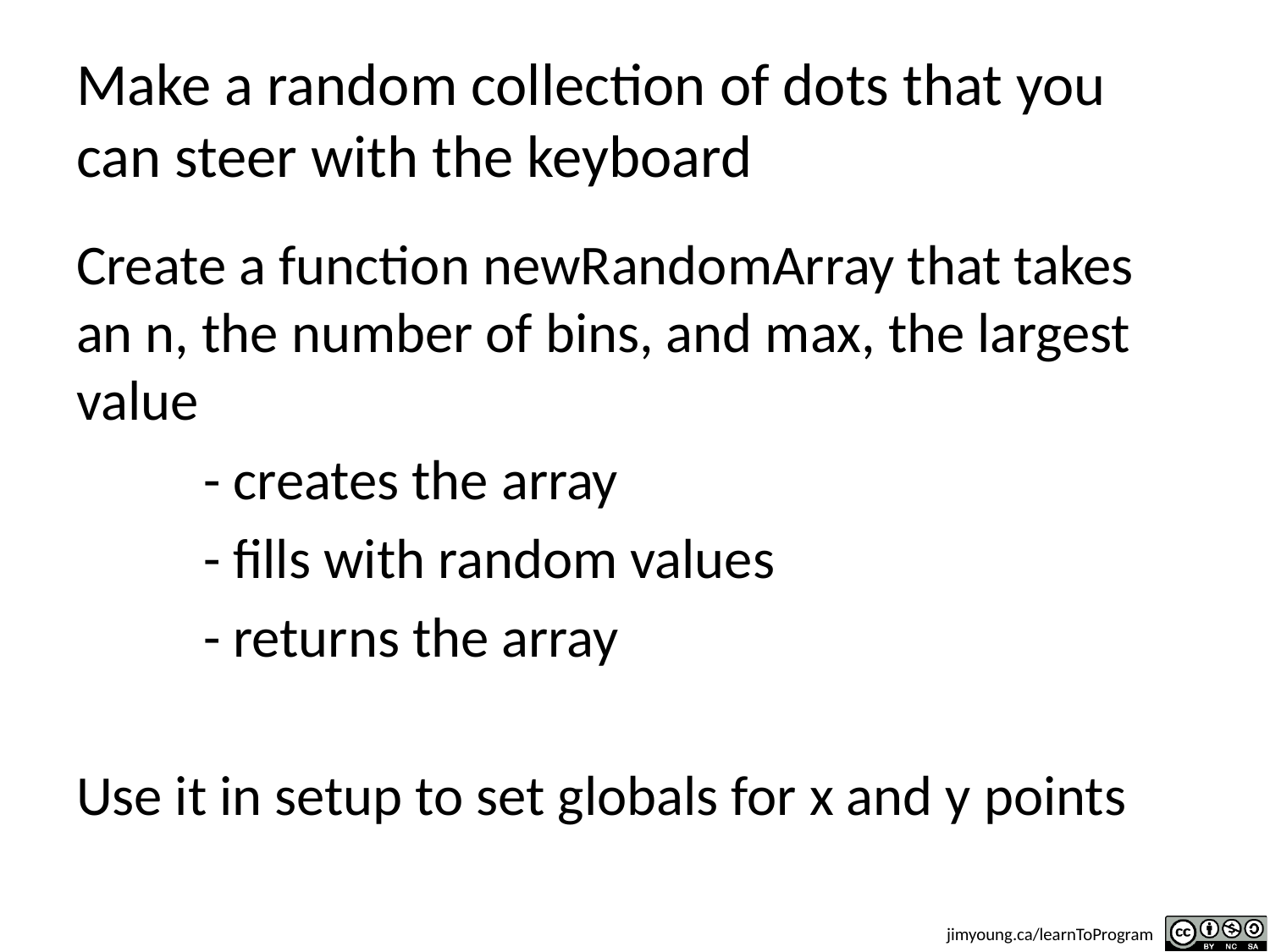

# Make a random collection of dots that you can steer with the keyboard
Create a function newRandomArray that takes an n, the number of bins, and max, the largest value
	- creates the array
	- fills with random values
	- returns the array

Use it in setup to set globals for x and y points